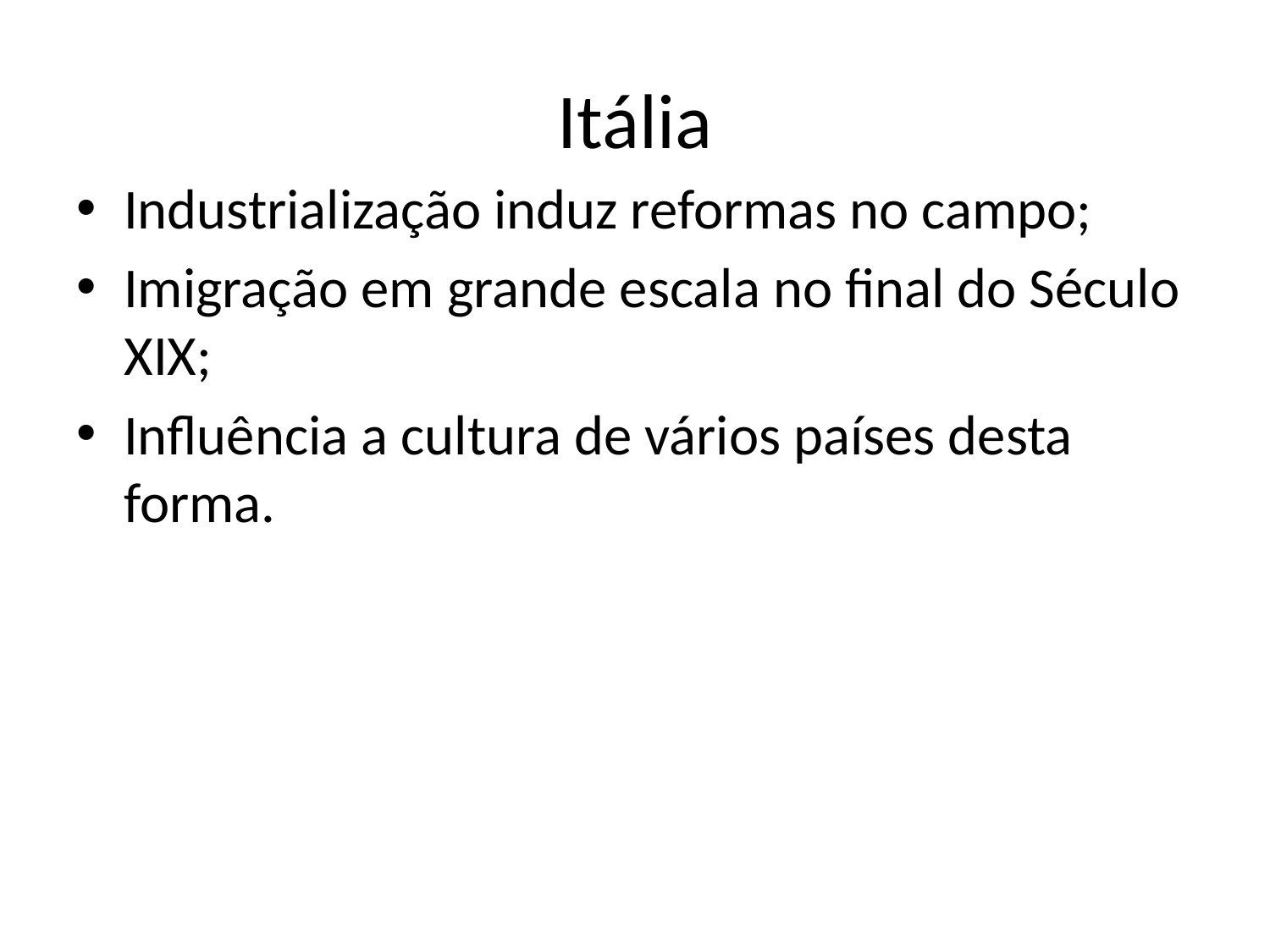

# Itália
Industrialização induz reformas no campo;
Imigração em grande escala no final do Século XIX;
Influência a cultura de vários países desta forma.